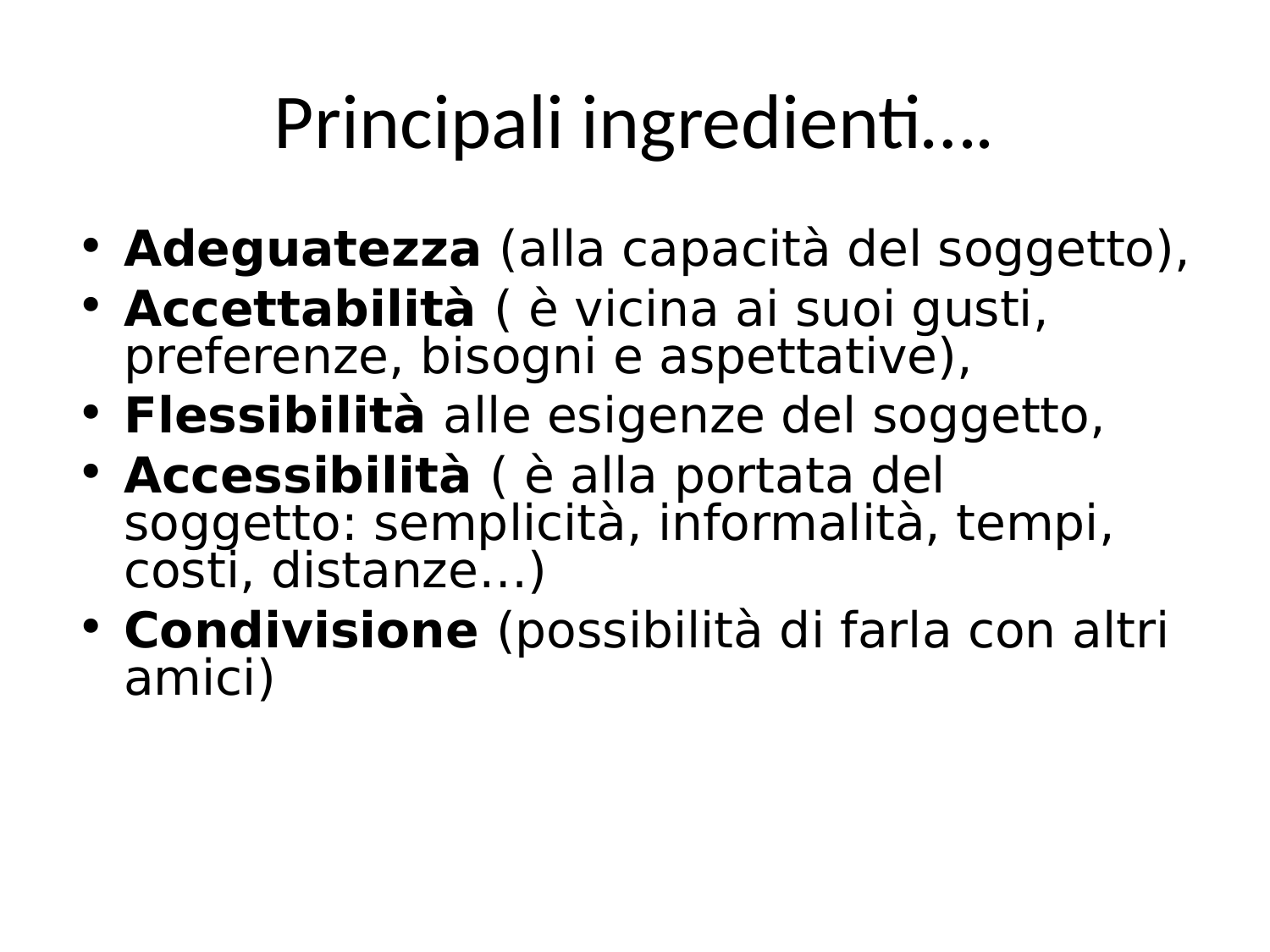

# Principali ingredienti….
Adeguatezza (alla capacità del soggetto),
Accettabilità ( è vicina ai suoi gusti, preferenze, bisogni e aspettative),
Flessibilità alle esigenze del soggetto,
Accessibilità ( è alla portata del soggetto: semplicità, informalità, tempi, costi, distanze…)
Condivisione (possibilità di farla con altri amici)